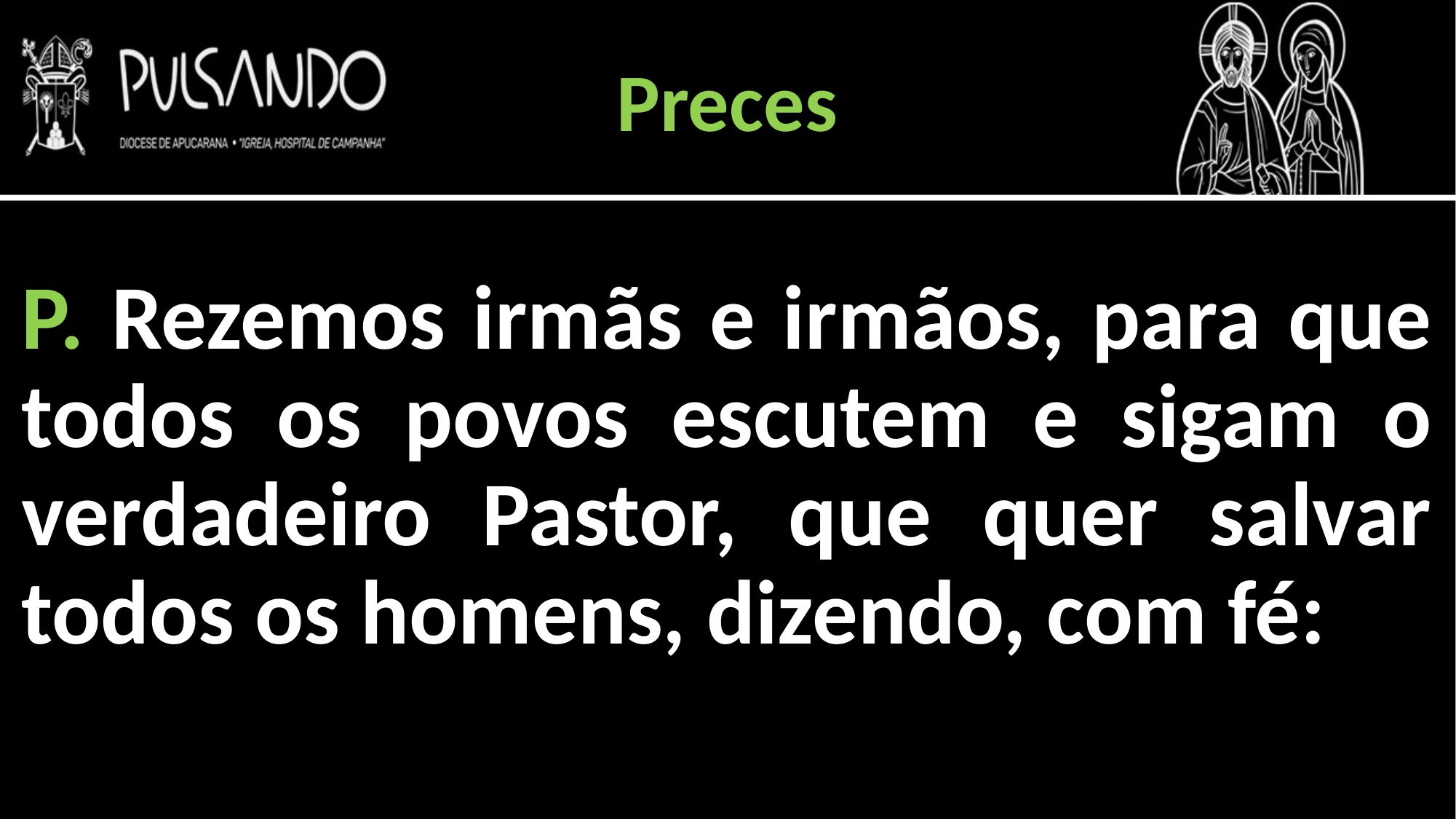

Preces
P. Rezemos irmãs e irmãos, para que todos os povos escutem e sigam o verdadeiro Pastor, que quer salvar todos os homens, dizendo, com fé: